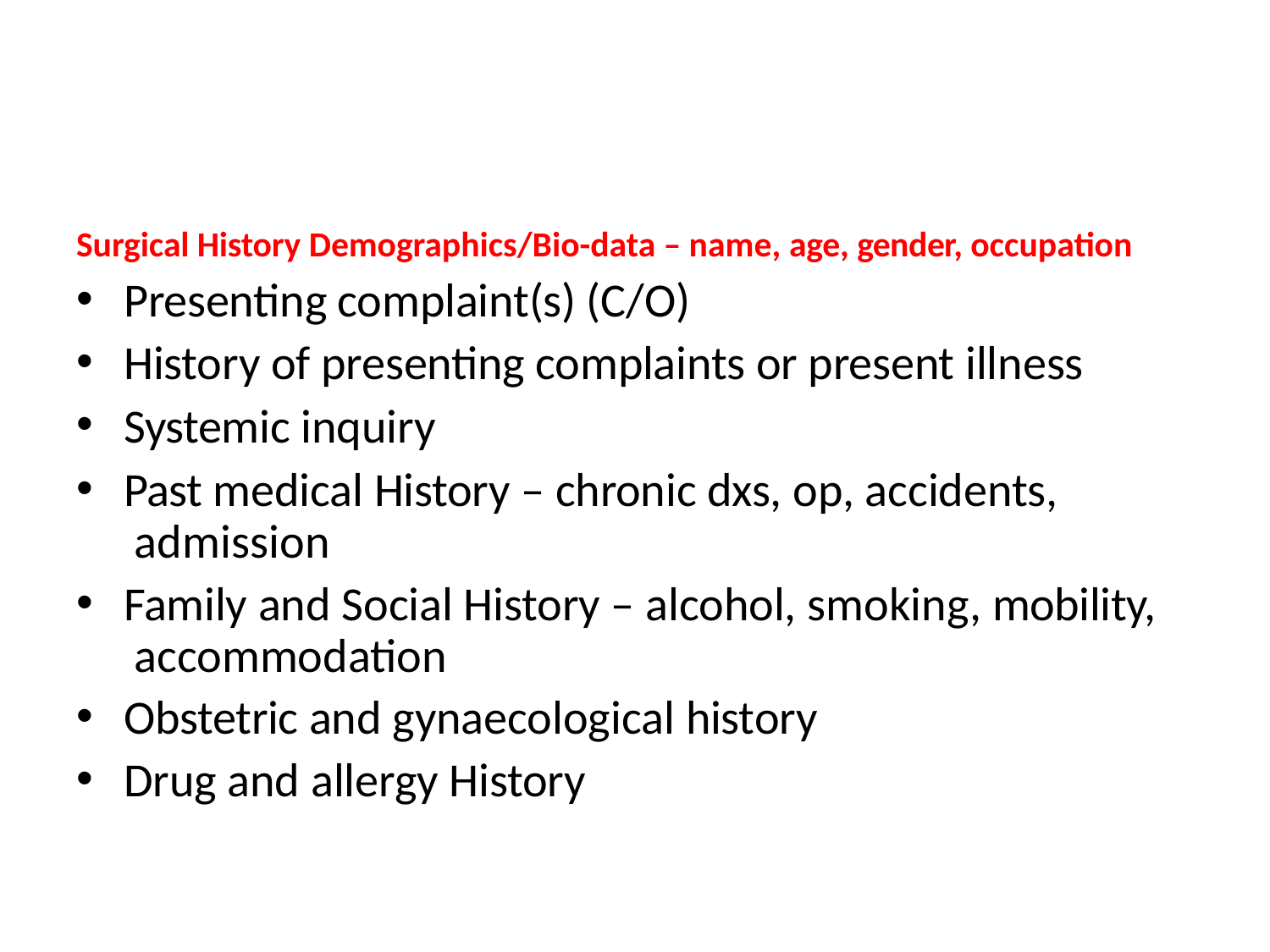

Surgical History Demographics/Bio-data – name, age, gender, occupation
Presenting complaint(s) (C/O)
History of presenting complaints or present illness
Systemic inquiry
Past medical History – chronic dxs, op, accidents,  admission
Family and Social History – alcohol, smoking, mobility,  accommodation
Obstetric and gynaecological history
Drug and allergy History